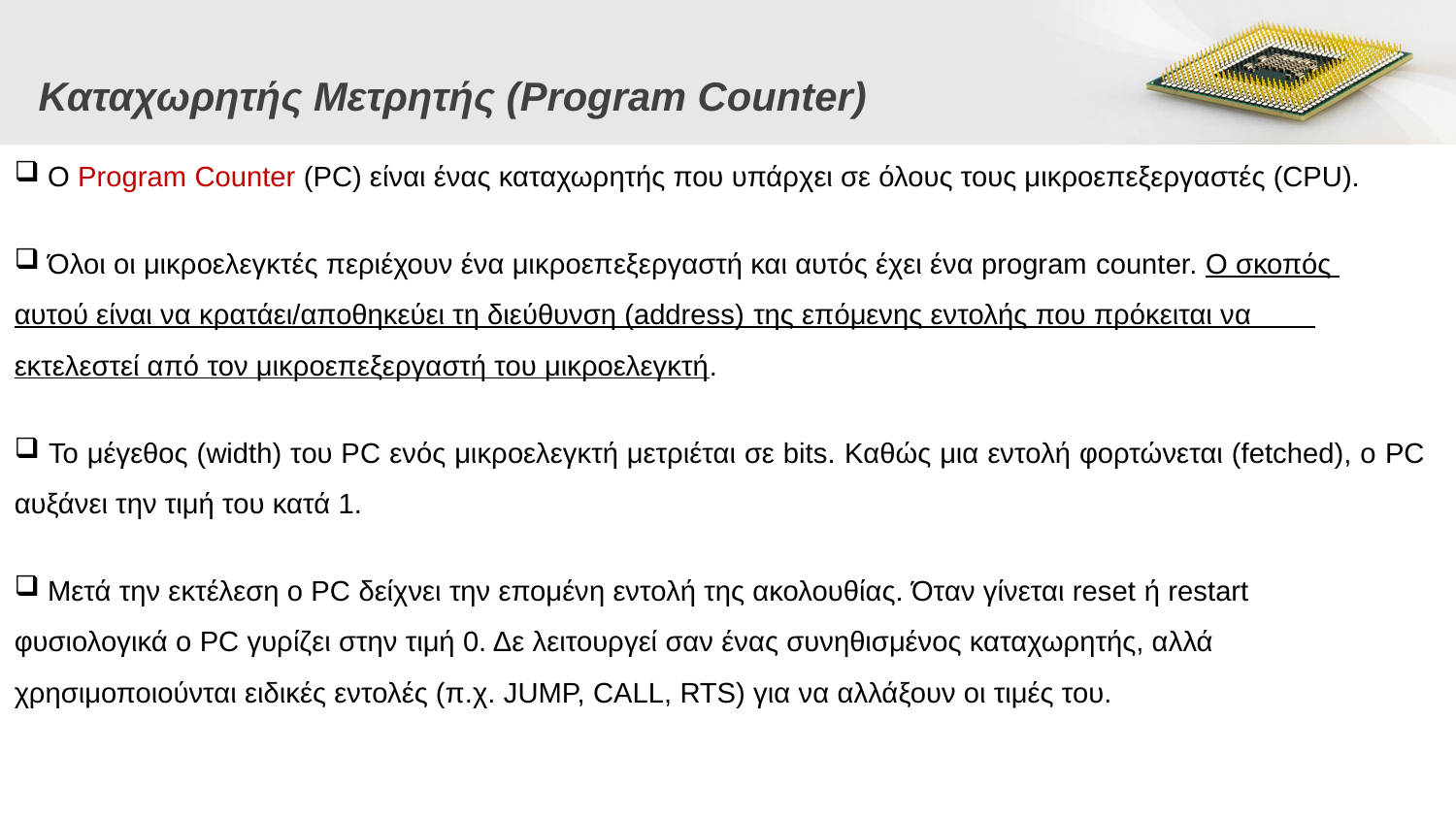

Καταχωρητής Μετρητής (Program Counter)
 Ο Program Counter (PC) είναι ένας καταχωρητής που υπάρχει σε όλους τους μικροεπεξεργαστές (CPU).

 Όλοι οι μικροελεγκτές περιέχουν ένα μικροεπεξεργαστή και αυτός έχει ένα program counter. Ο σκοπός
αυτού είναι να κρατάει/αποθηκεύει τη διεύθυνση (address) της επόμενης εντολής που πρόκειται να
εκτελεστεί από τον μικροεπεξεργαστή του μικροελεγκτή.

 Το μέγεθος (width) του PC ενός μικροελεγκτή μετριέται σε bits. Καθώς μια εντολή φορτώνεται (fetched), o PC αυξάνει την τιμή του κατά 1.

 Μετά την εκτέλεση o PC δείχνει την επομένη εντολή της ακολουθίας. Όταν γίνεται reset ή restart
φυσιολογικά o PC γυρίζει στην τιμή 0. Δε λειτουργεί σαν ένας συνηθισμένος καταχωρητής, αλλά
χρησιμοποιούνται ειδικές εντολές (π.χ. JUMP, CALL, RTS) για να αλλάξουν οι τιμές του.